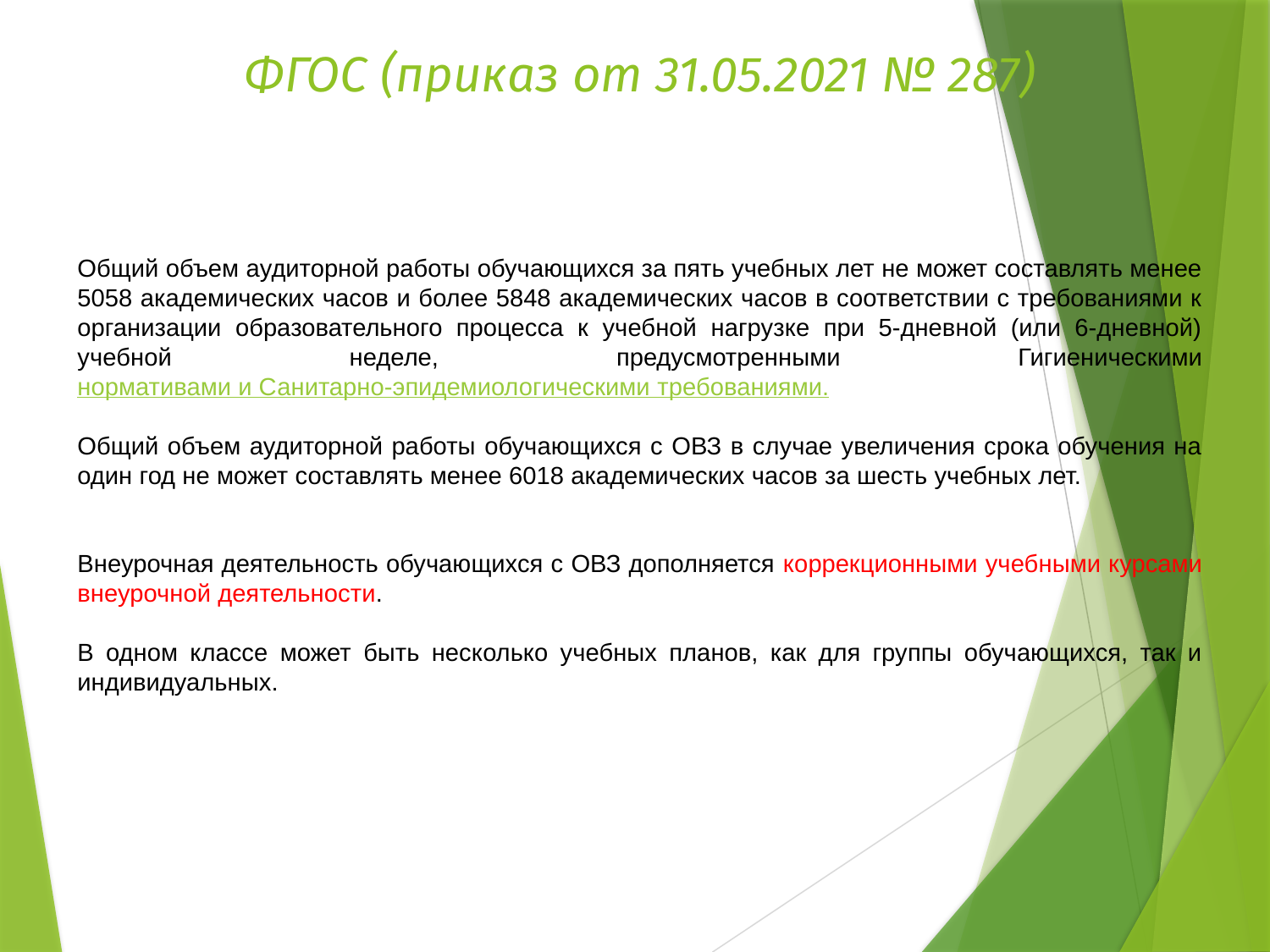

ФГОС (приказ от 31.05.2021 № 287)

Общий объем аудиторной работы обучающихся за пять учебных лет не может составлять менее 5058 академических часов и более 5848 академических часов в соответствии с требованиями к организации образовательного процесса к учебной нагрузке при 5-дневной (или 6-дневной) учебной неделе, предусмотренными Гигиеническими нормативами и Санитарно-эпидемиологическими требованиями.

Общий объем аудиторной работы обучающихся с ОВЗ в случае увеличения срока обучения на один год не может составлять менее 6018 академических часов за шесть учебных лет.

Внеурочная деятельность обучающихся с ОВЗ дополняется коррекционными учебными курсами внеурочной деятельности.

В одном классе может быть несколько учебных планов, как для группы обучающихся, так и индивидуальных.